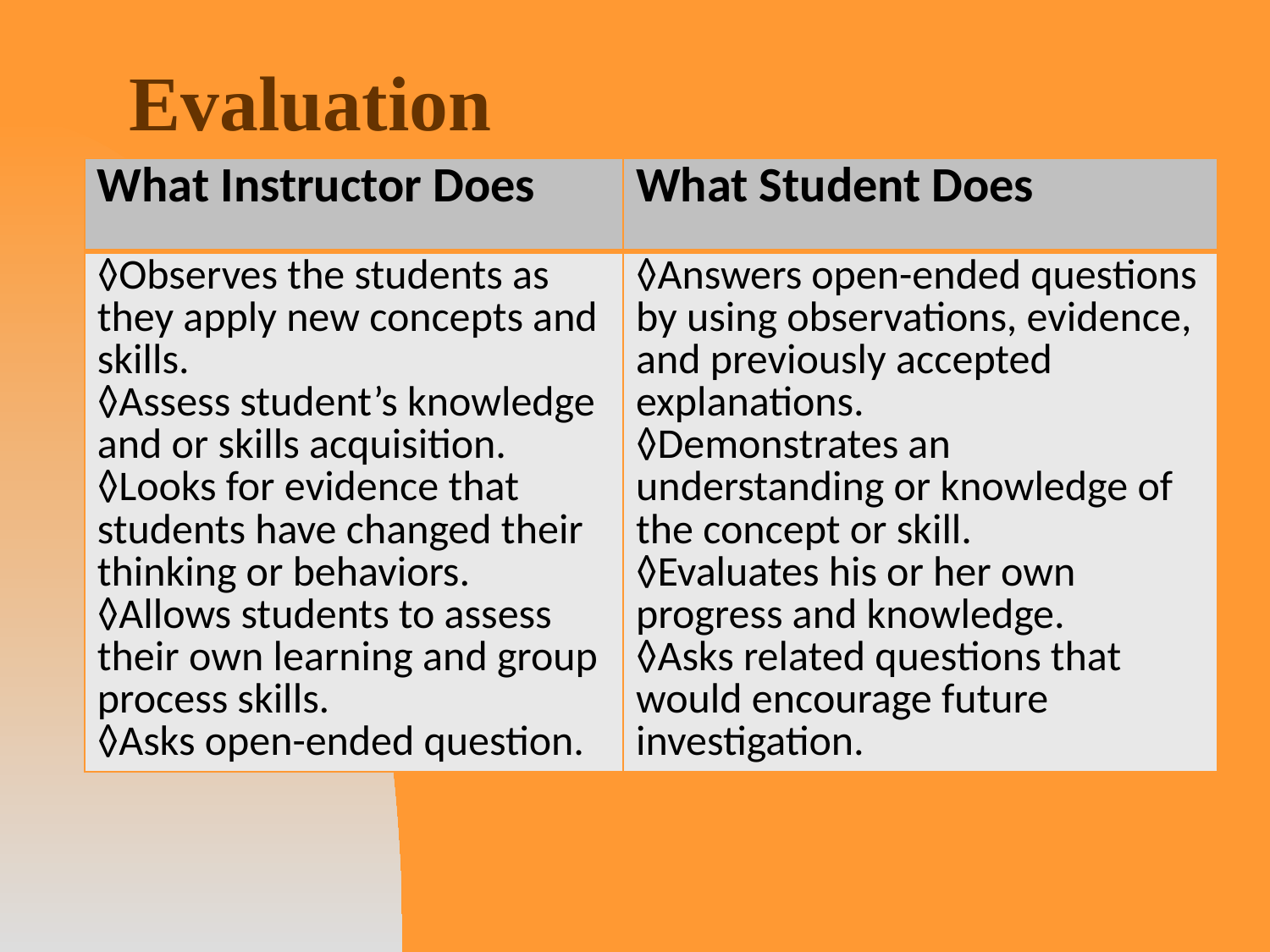

# Evaluation
| What Instructor Does | What Student Does |
| --- | --- |
| ◊Observes the students as they apply new concepts and skills. ◊Assess student’s knowledge and or skills acquisition. ◊Looks for evidence that students have changed their thinking or behaviors. ◊Allows students to assess their own learning and group process skills. ◊Asks open-ended question. | ◊Answers open-ended questions by using observations, evidence, and previously accepted explanations. ◊Demonstrates an understanding or knowledge of the concept or skill. ◊Evaluates his or her own progress and knowledge. ◊Asks related questions that would encourage future investigation. |